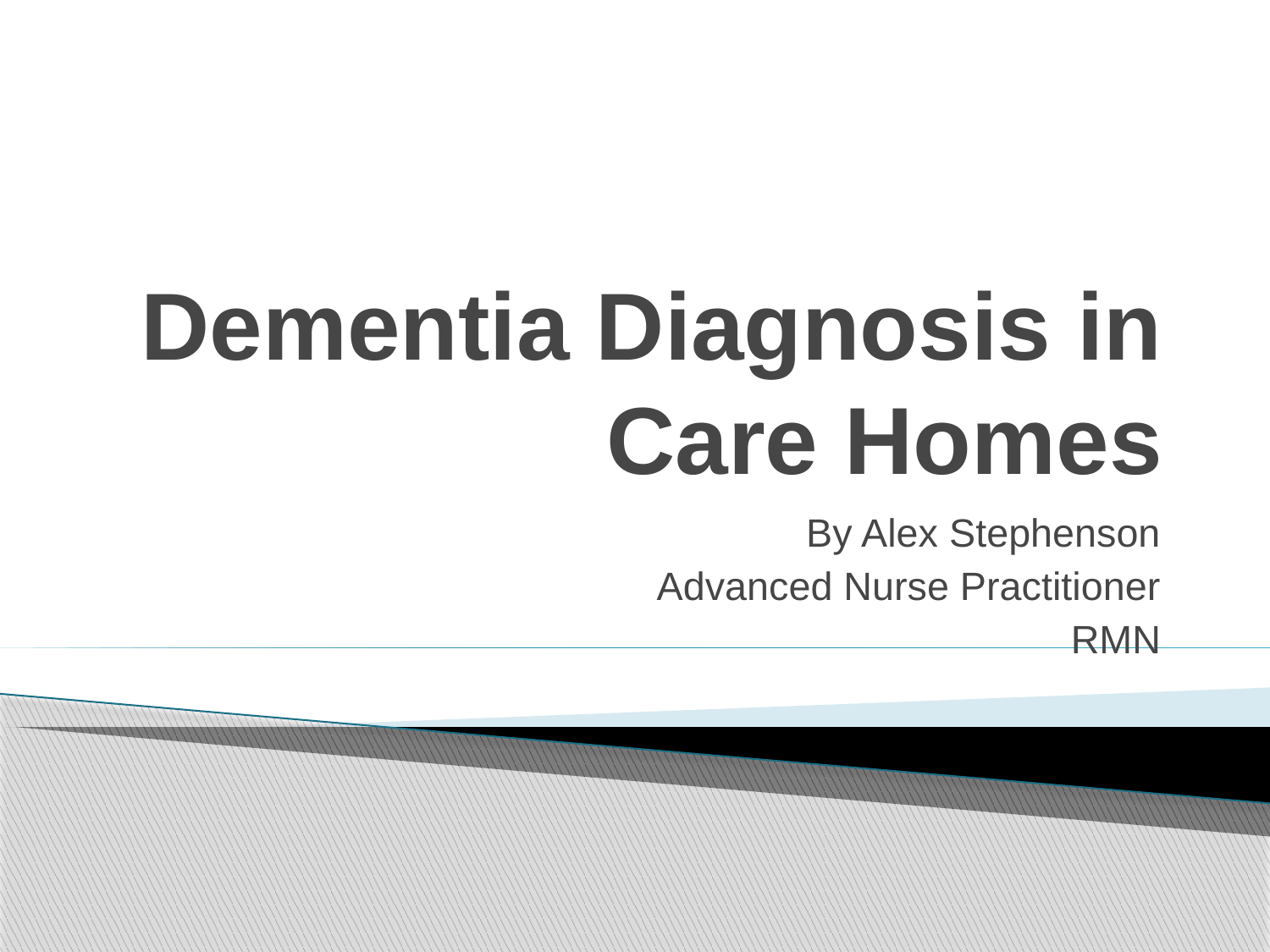

# Dementia Diagnosis in Care Homes
By Alex Stephenson
Advanced Nurse Practitioner
RMN